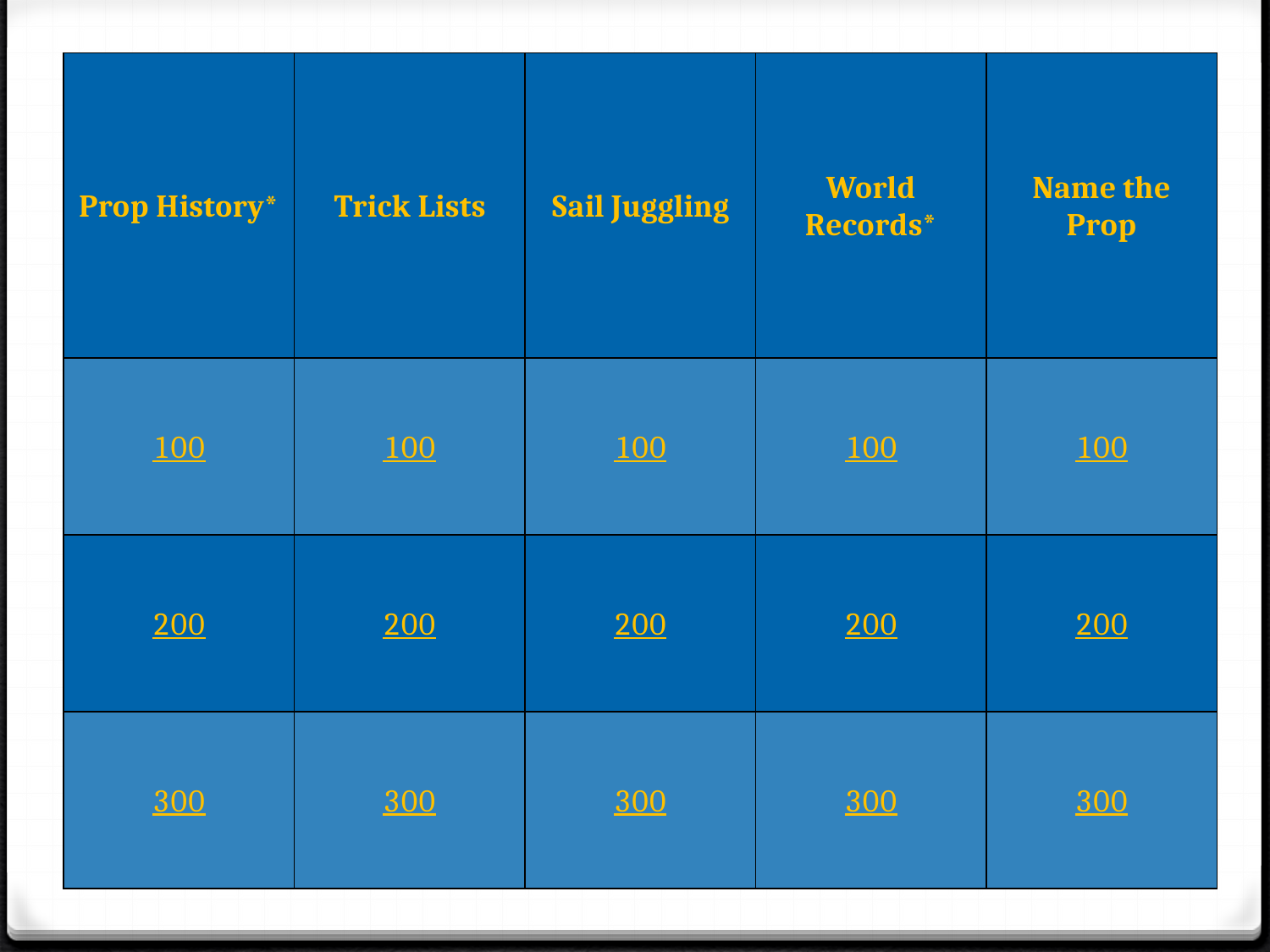

| Prop History\* | Trick Lists | Sail Juggling | World Records\* | Name the Prop |
| --- | --- | --- | --- | --- |
| 100 | 100 | 100 | 100 | 100 |
| 200 | 200 | 200 | 200 | 200 |
| 300 | 300 | 300 | 300 | 300 |